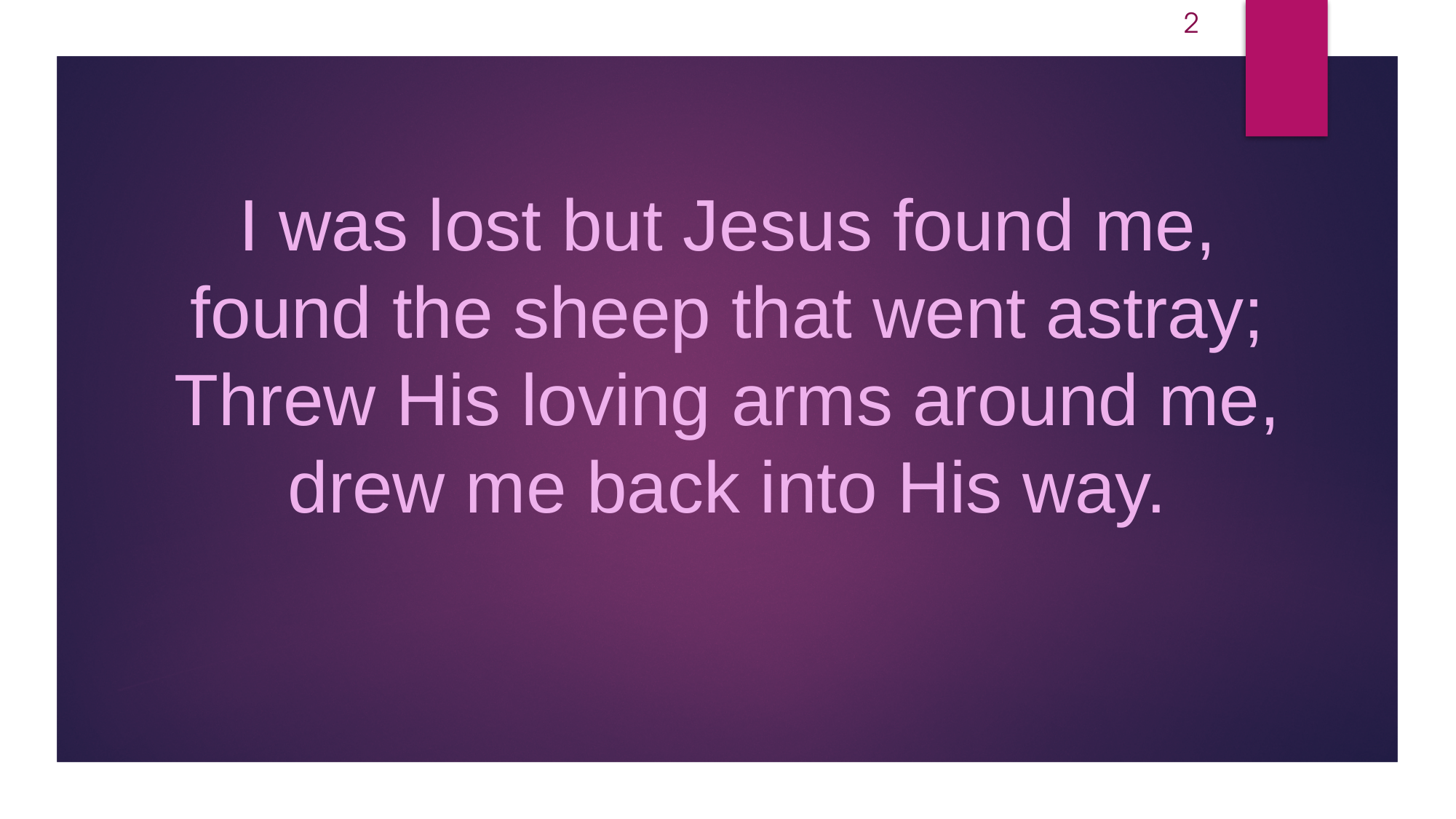

2
I was lost but Jesus found me,
found the sheep that went astray;
Threw His loving arms around me, drew me back into His way.
#